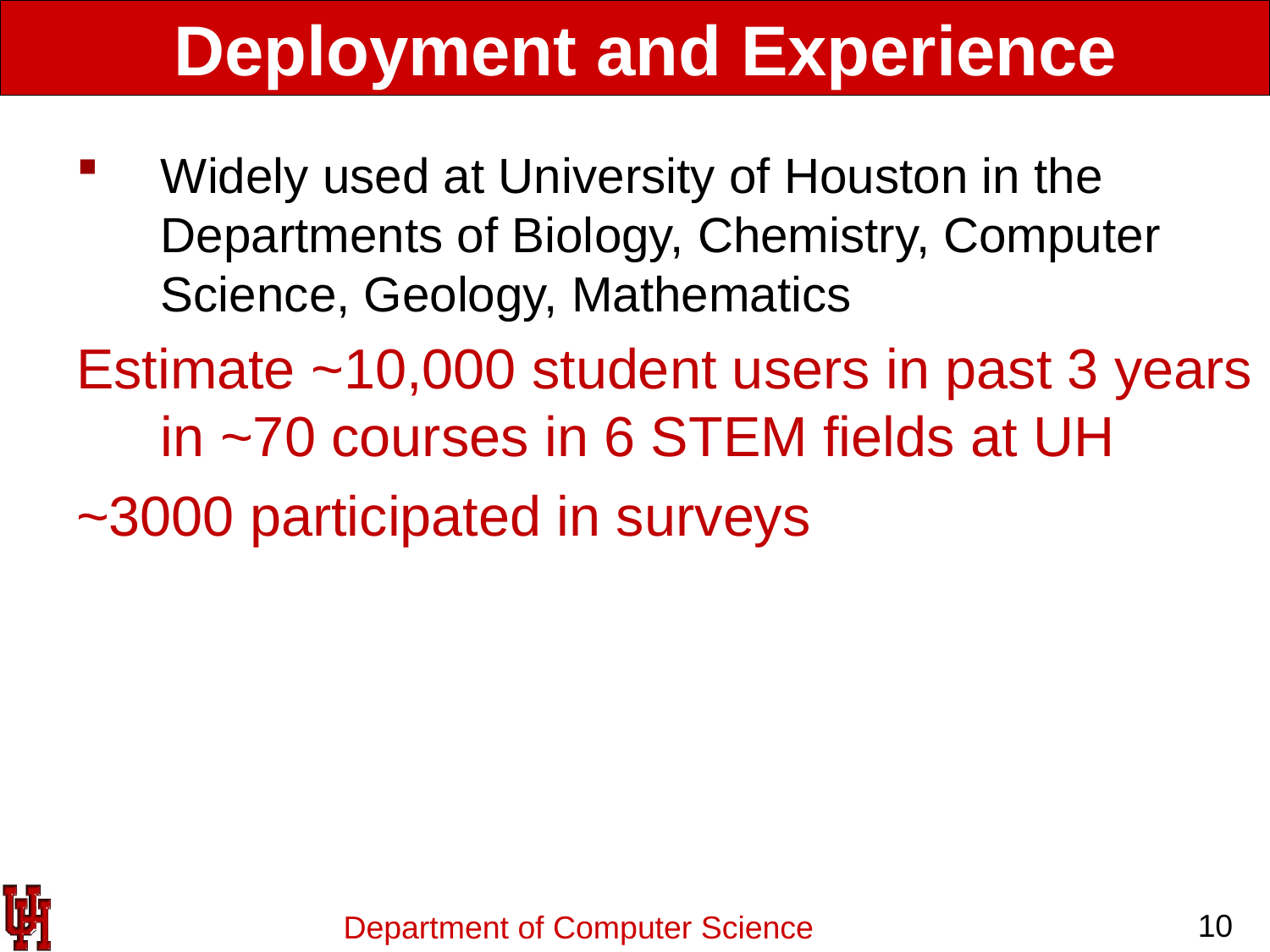

Deployment and Experience
Widely used at University of Houston in the Departments of Biology, Chemistry, Computer Science, Geology, Mathematics
Estimate ~10,000 student users in past 3 years in ~70 courses in 6 STEM fields at UH
~3000 participated in surveys